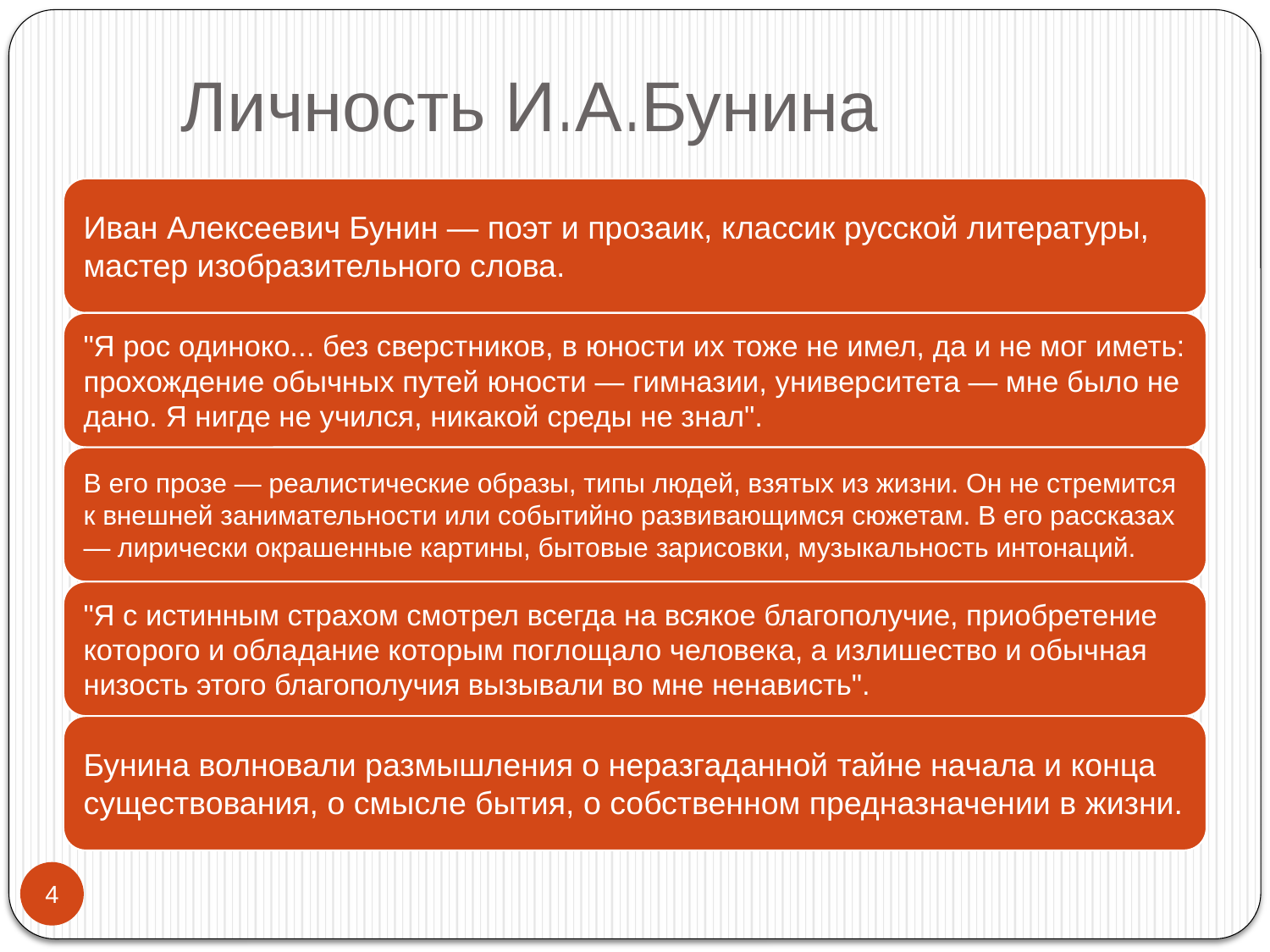

# Личность И.А.Бунина
Иван Алексеевич Бунин — поэт и прозаик, классик русской литературы, мастер изобразительного слова.
"Я рос одиноко... без сверстников, в юности их тоже не имел, да и не мог иметь: прохождение обычных путей юности — гимназии, университета — мне было не дано. Я нигде не учился, никакой среды не знал".
В его прозе — реалистические образы, типы людей, взятых из жизни. Он не стремится к внешней занимательности или событийно развивающимся сюжетам. В его рассказах — лирически окрашенные картины, бытовые зарисовки, музыкальность интонаций.
"Я с истинным страхом смотрел всегда на всякое благополучие, приобретение которого и обладание которым поглощало человека, а излишество и обычная низость этого благополучия вызывали во мне ненависть".
Бунина волновали размышления о неразгаданной тайне начала и конца существования, о смысле бытия, о собственном предназначении в жизни.
4